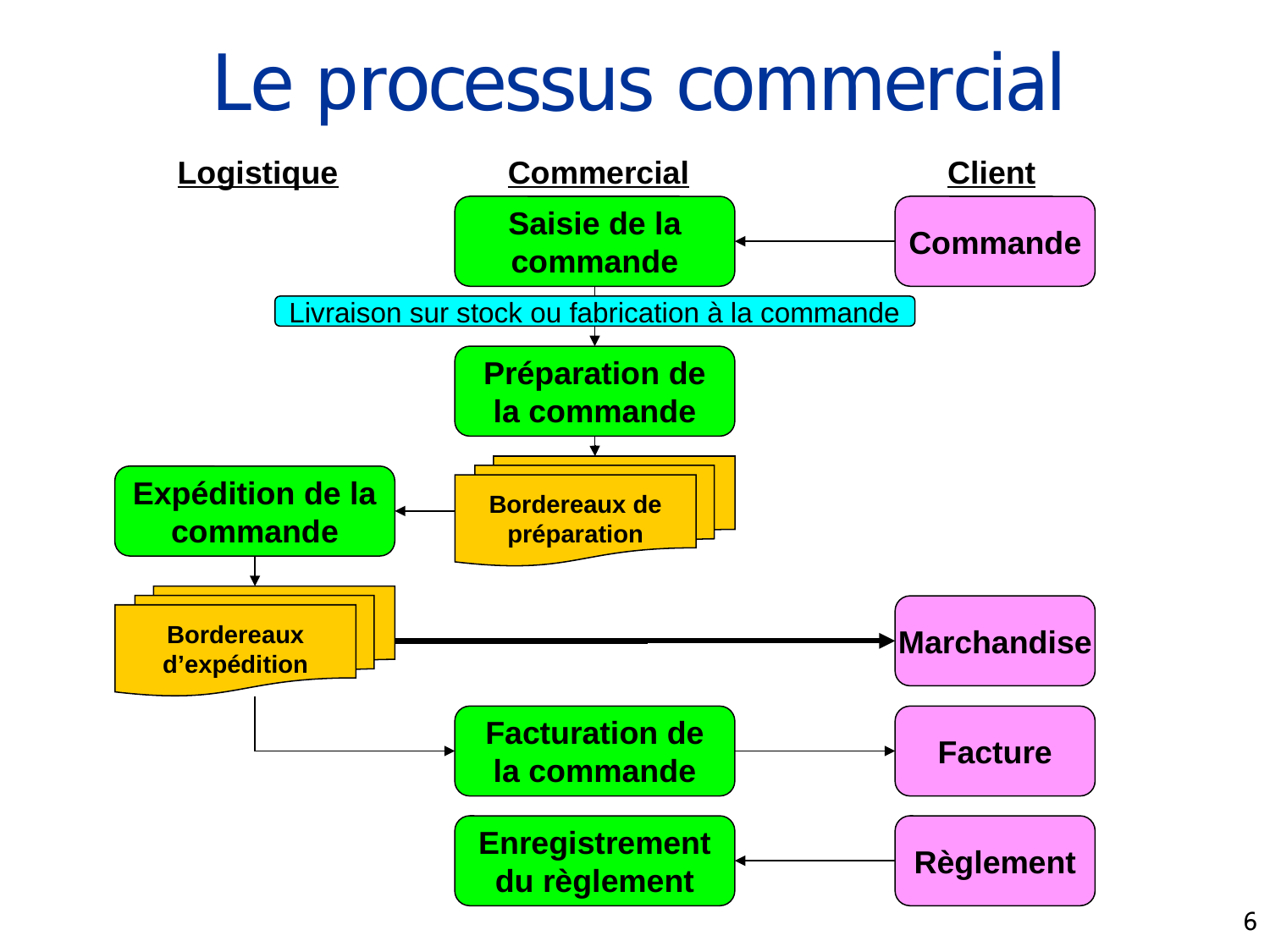

# Le processus commercial
Client
Logistique
Commercial
Saisie de la commande
Commande
Livraison sur stock ou fabrication à la commande
Préparation de la commande
Bordereaux de préparation
Expédition de la commande
Bordereaux d’expédition
Marchandise
Facturation de la commande
Facture
Enregistrement du règlement
Règlement
6